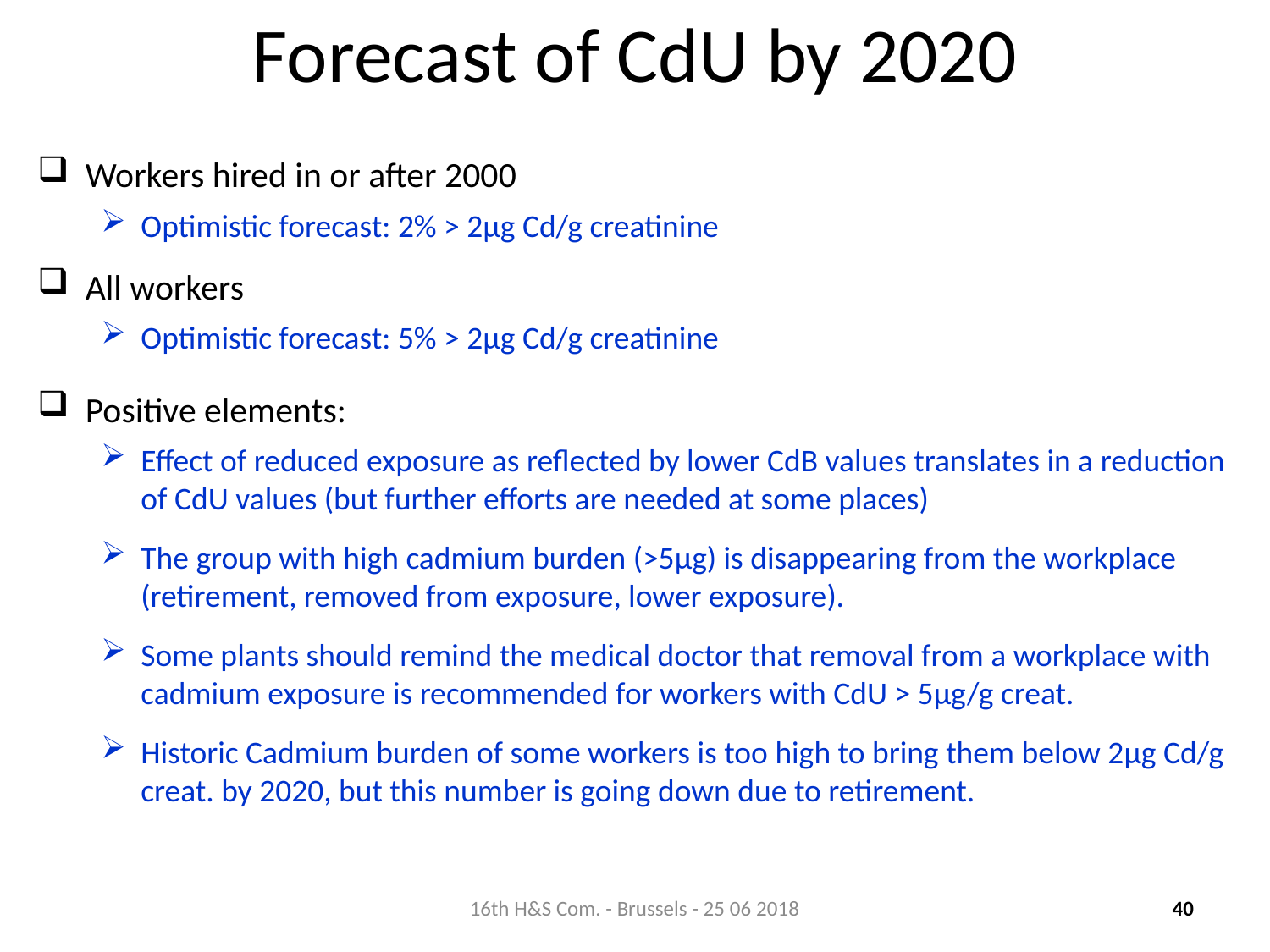

# Forecast of CdU by 2020
Workers hired in or after 2000
Optimistic forecast: 2% > 2µg Cd/g creatinine
All workers
Optimistic forecast: 5% > 2µg Cd/g creatinine
Positive elements:
Effect of reduced exposure as reflected by lower CdB values translates in a reduction of CdU values (but further efforts are needed at some places)
The group with high cadmium burden (>5µg) is disappearing from the workplace (retirement, removed from exposure, lower exposure).
Some plants should remind the medical doctor that removal from a workplace with cadmium exposure is recommended for workers with CdU > 5µg/g creat.
Historic Cadmium burden of some workers is too high to bring them below 2µg Cd/g creat. by 2020, but this number is going down due to retirement.
16th H&S Com. - Brussels - 25 06 2018
40